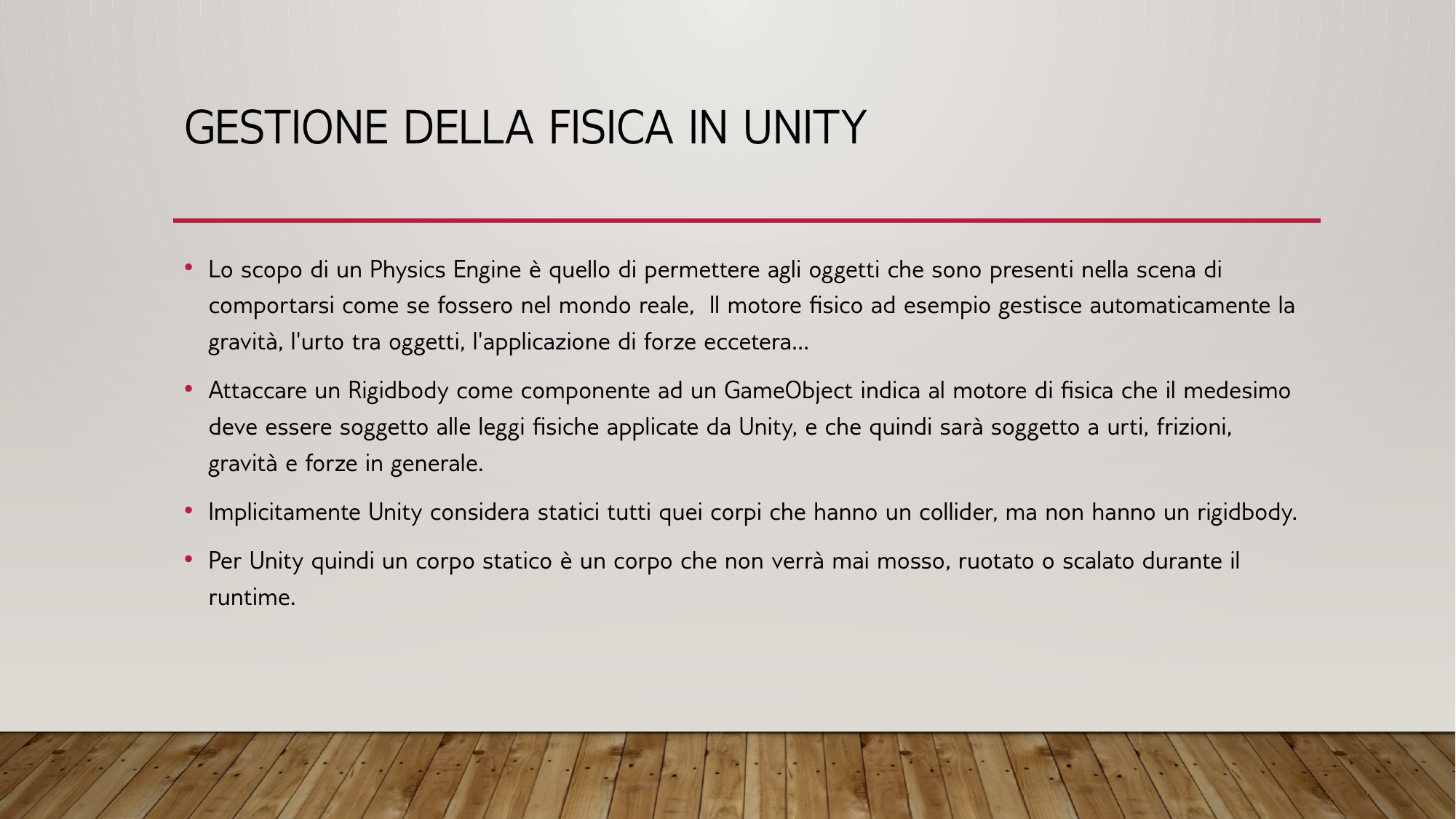

# GESTIONE DELLA FISICA IN UNITY
Lo scopo di un Physics Engine è quello di permettere agli oggetti che sono presenti nella scena di comportarsi come se fossero nel mondo reale,  Il motore fisico ad esempio gestisce automaticamente la gravità, l'urto tra oggetti, l'applicazione di forze eccetera…
Attaccare un Rigidbody come componente ad un GameObject indica al motore di fisica che il medesimo deve essere soggetto alle leggi fisiche applicate da Unity, e che quindi sarà soggetto a urti, frizioni, gravità e forze in generale.
Implicitamente Unity considera statici tutti quei corpi che hanno un collider, ma non hanno un rigidbody.
Per Unity quindi un corpo statico è un corpo che non verrà mai mosso, ruotato o scalato durante il runtime.